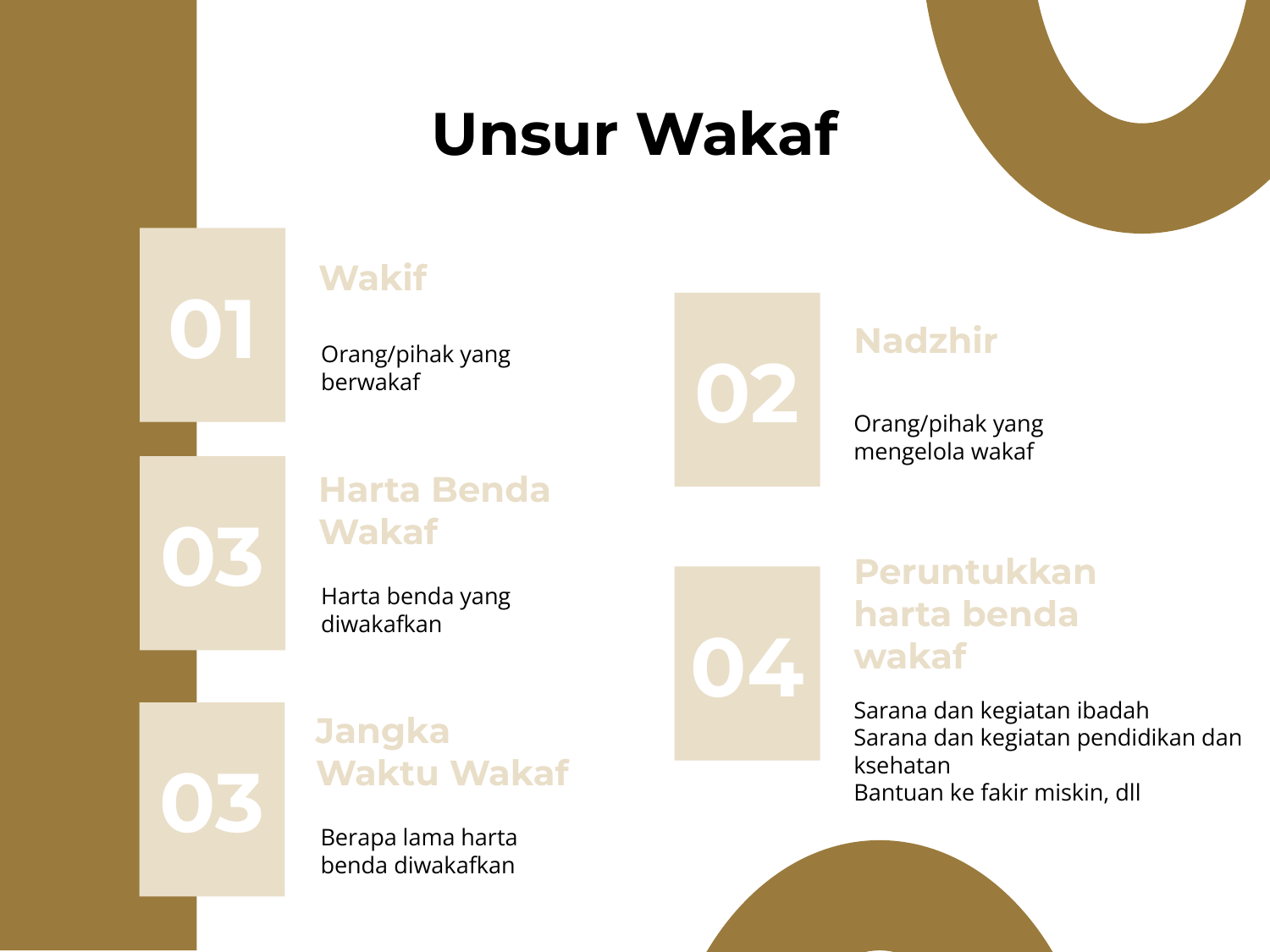

Unsur Wakaf
01
# Wakif
Nadzhir
02
Orang/pihak yang berwakaf
Orang/pihak yang mengelola wakaf
03
Harta Benda Wakaf
Harta benda yang diwakafkan
Peruntukkan harta benda wakaf
04
Sarana dan kegiatan ibadah
Sarana dan kegiatan pendidikan dan ksehatan
Bantuan ke fakir miskin, dll
Jangka Waktu Wakaf
03
Berapa lama harta benda diwakafkan